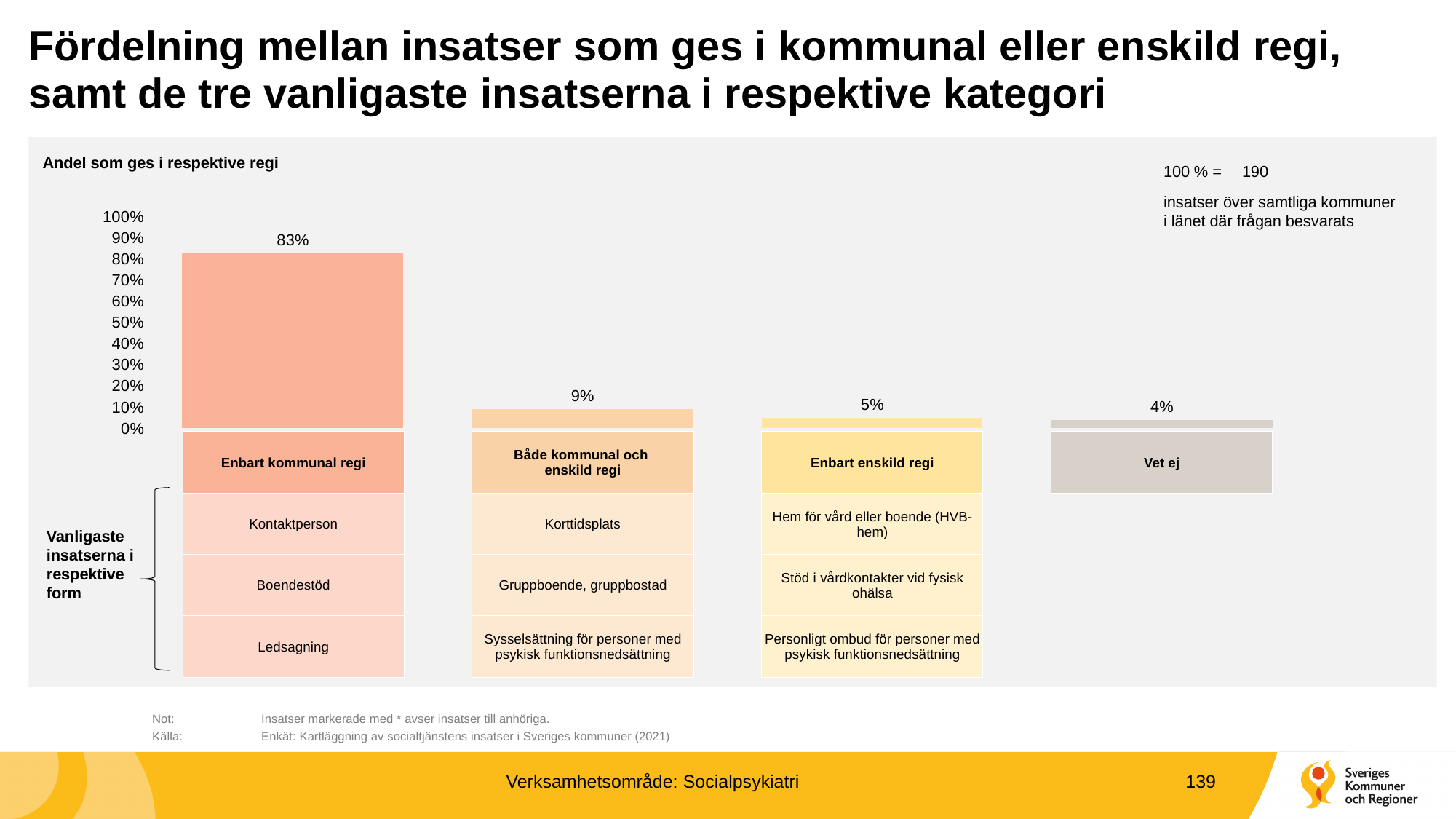

# Fördelning mellan insatser som ges i kommunal eller enskild regi, samt de tre vanligaste insatserna i respektive kategori
Andel som ges i respektive regi
100 % =
190

### Chart

| Category |  |
|---|---|
| Enbart kommunal regi | 0.8263157894736842 |
| Både kommunal och enskild regi | 0.08947368421052632 |
| Enbart enskild regi | 0.04736842105263158 |
| Vet ej | 0.03684210526315789 |
insatser över samtliga kommuner i länet där frågan besvarats
| Enbart kommunal regi |  | Både kommunal och enskild regi |  | Enbart enskild regi |  | Vet ej |
| --- | --- | --- | --- | --- | --- | --- |
| Kontaktperson |  | Korttidsplats |  | Hem för vård eller boende (HVB-hem) |  |  |
| Boendestöd |  | Gruppboende, gruppbostad |  | Stöd i vårdkontakter vid fysisk ohälsa |  |  |
| Ledsagning |  | Sysselsättning för personer med psykisk funktionsnedsättning |  | Personligt ombud för personer med psykisk funktionsnedsättning |  |  |

Vanligaste insatserna i respektive form
	Not:	Insatser markerade med * avser insatser till anhöriga.
	Källa:	Enkät: Kartläggning av socialtjänstens insatser i Sveriges kommuner (2021)
Verksamhetsområde: Socialpsykiatri
139